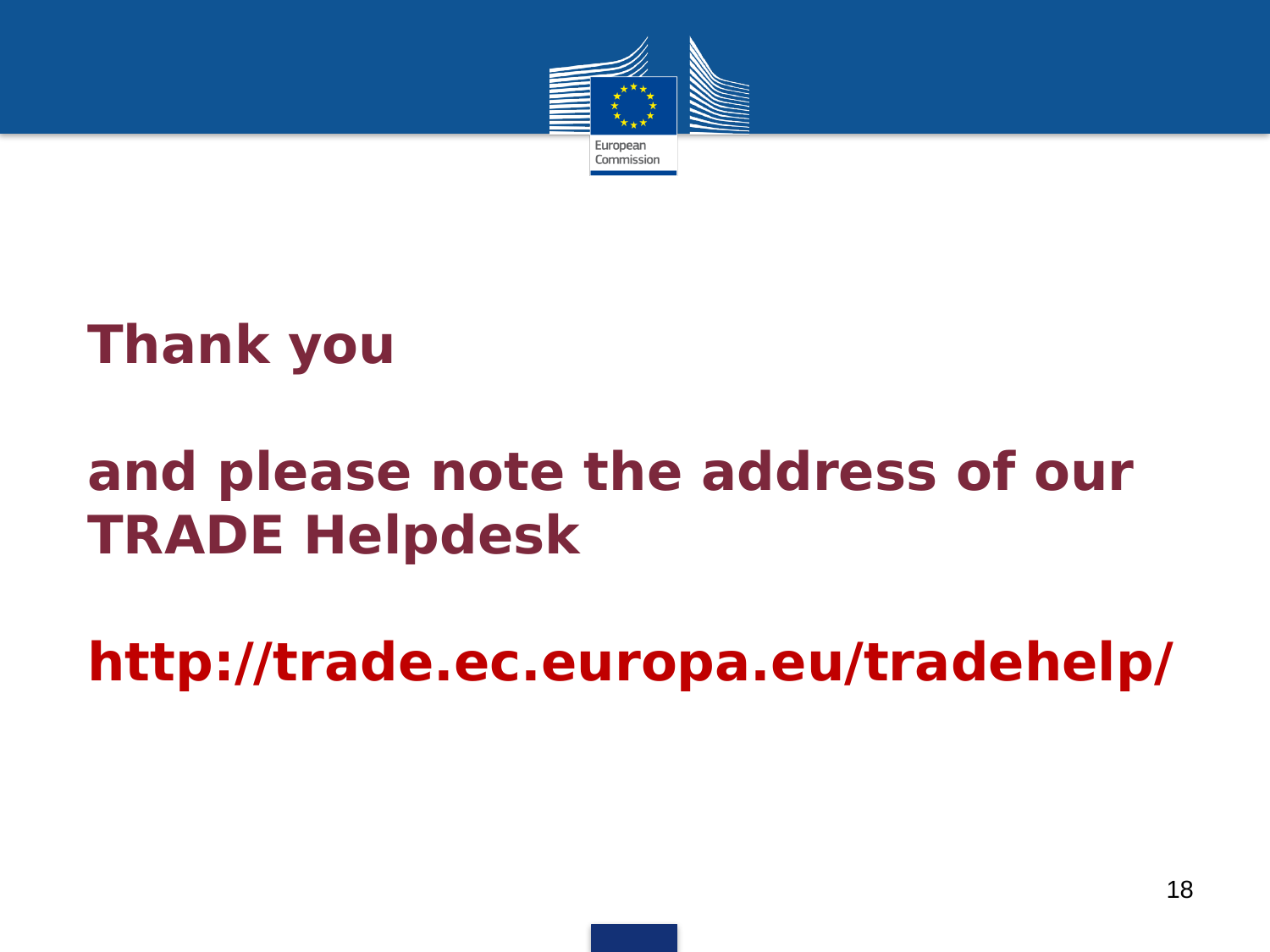

# Thank you and please note the address of our TRADE Helpdesk http://trade.ec.europa.eu/tradehelp/

18